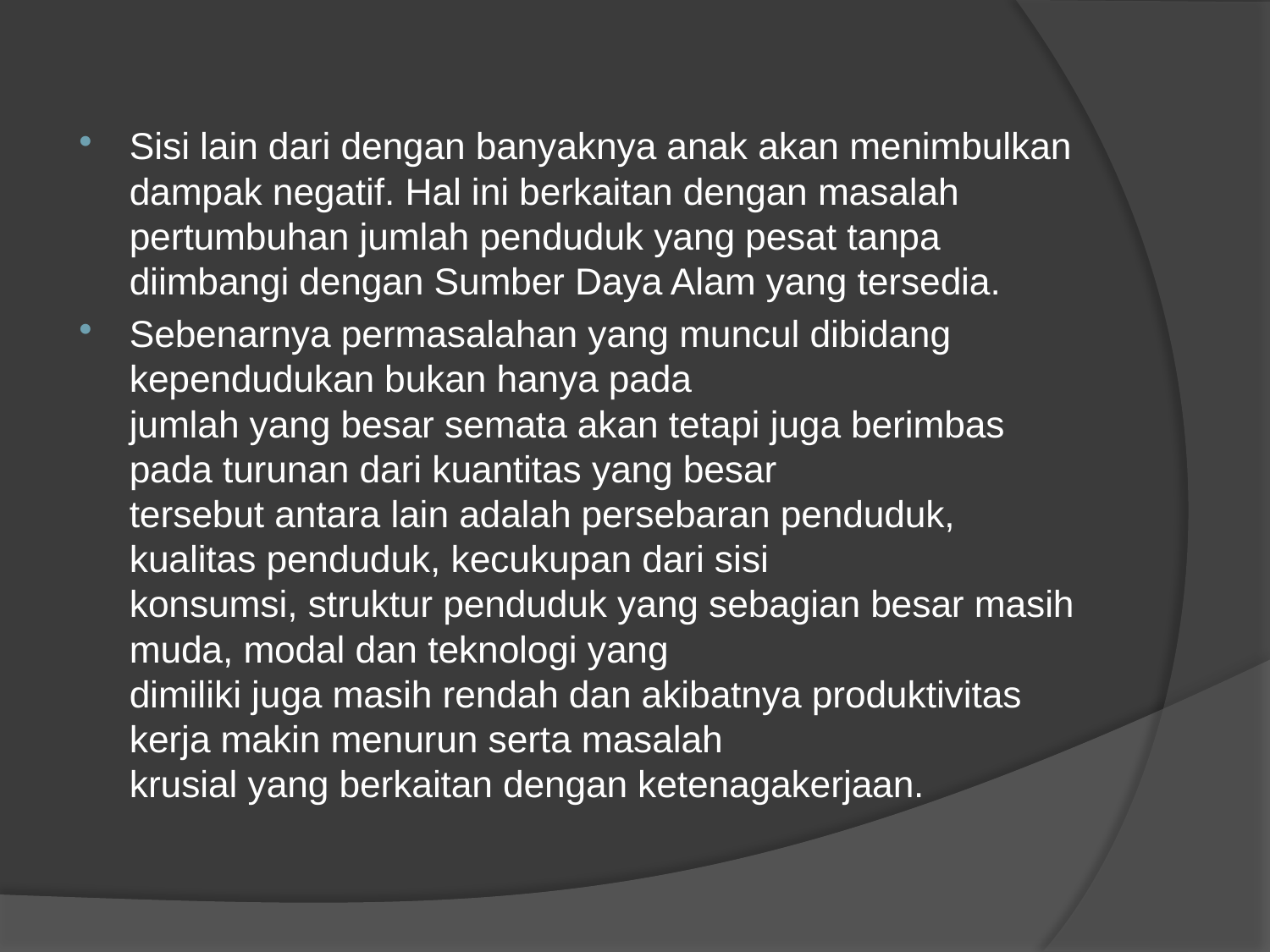

Sisi lain dari dengan banyaknya anak akan menimbulkan dampak negatif. Hal ini berkaitan dengan masalah pertumbuhan jumlah penduduk yang pesat tanpa diimbangi dengan Sumber Daya Alam yang tersedia.
Sebenarnya permasalahan yang muncul dibidang kependudukan bukan hanya pada
jumlah yang besar semata akan tetapi juga berimbas pada turunan dari kuantitas yang besar
tersebut antara lain adalah persebaran penduduk, kualitas penduduk, kecukupan dari sisi
konsumsi, struktur penduduk yang sebagian besar masih muda, modal dan teknologi yang
dimiliki juga masih rendah dan akibatnya produktivitas kerja makin menurun serta masalah
krusial yang berkaitan dengan ketenagakerjaan.